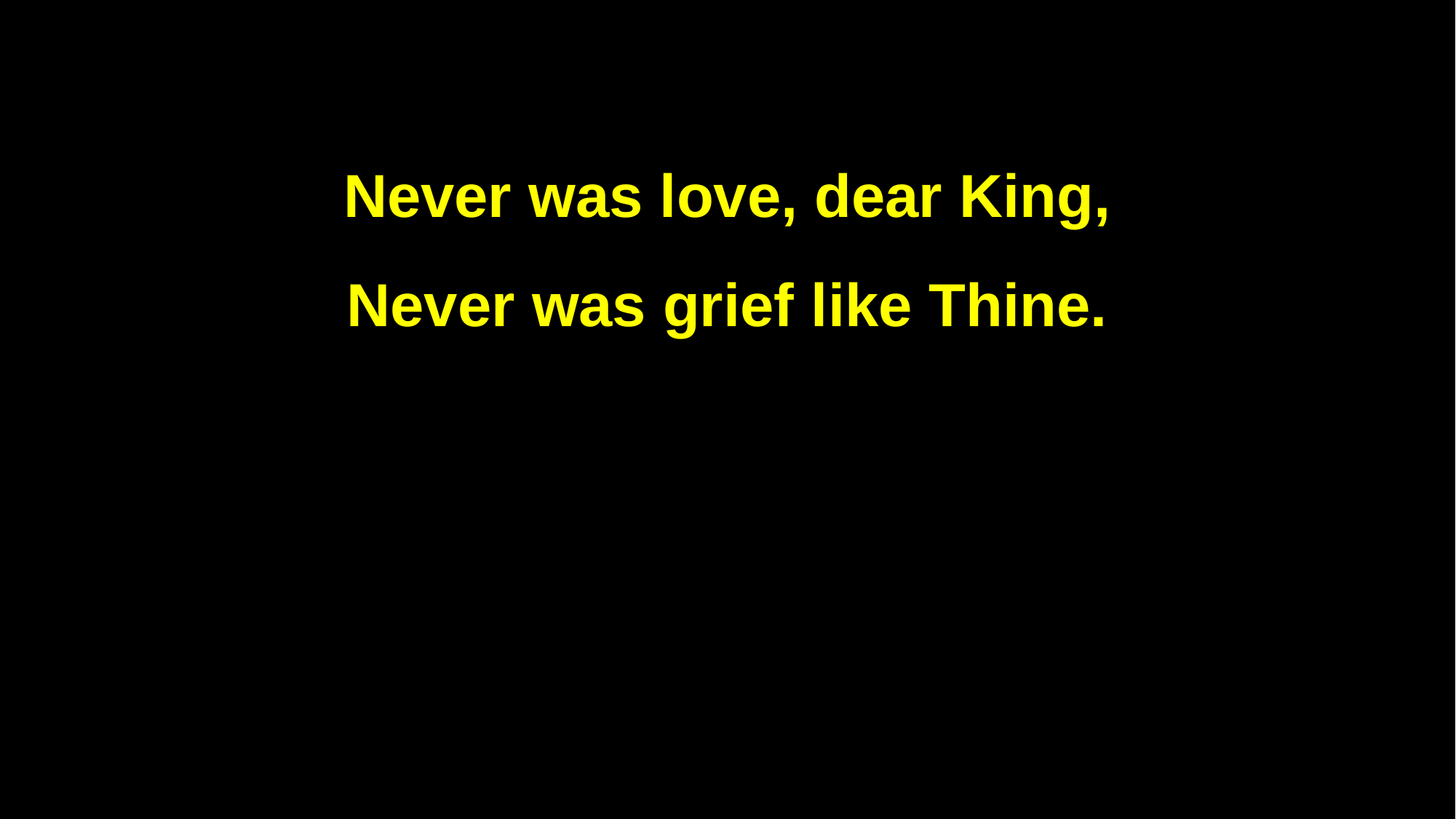

Never was love, dear King,
Never was grief like Thine.